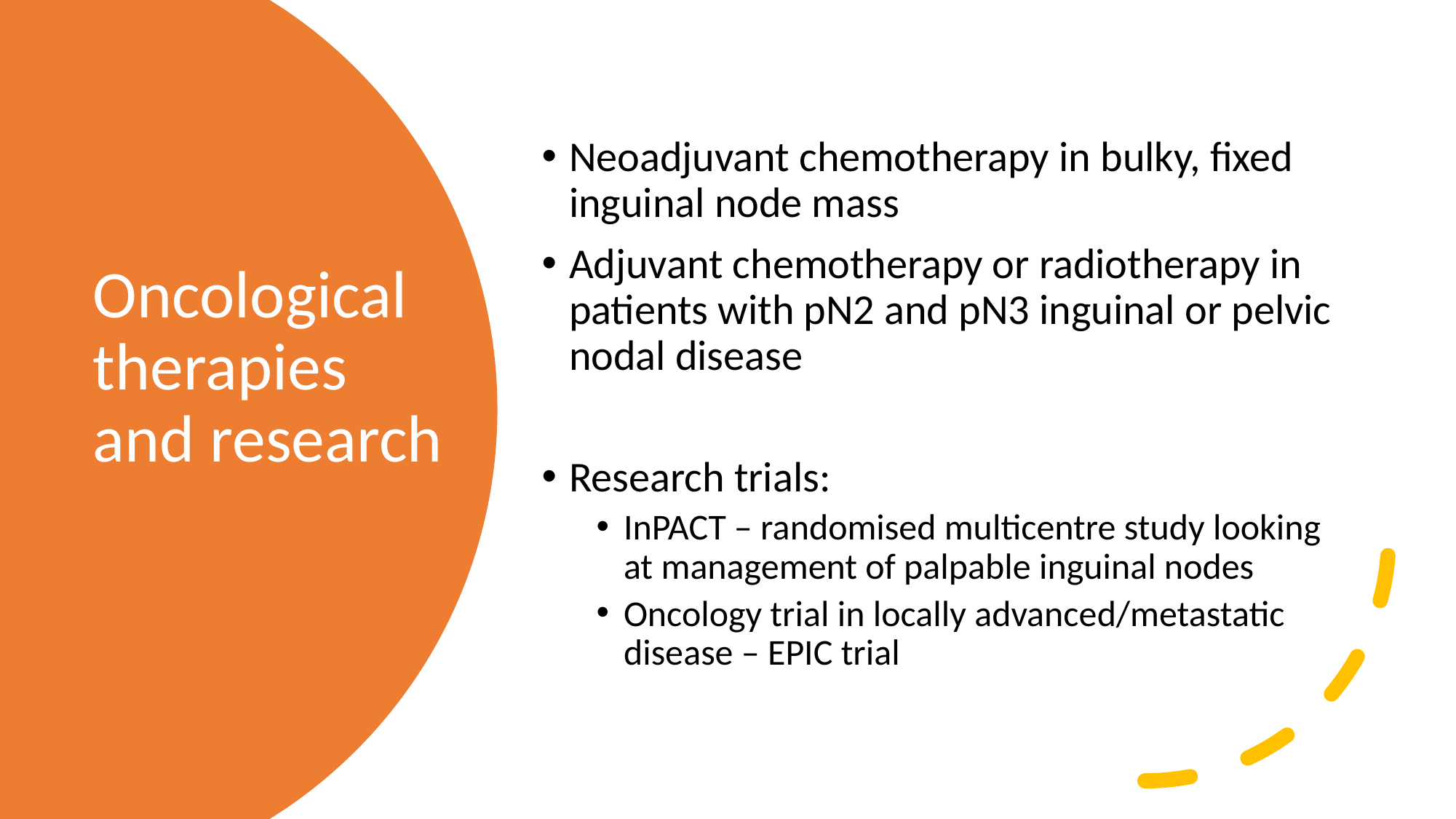

Neoadjuvant chemotherapy in bulky, fixed inguinal node mass
Adjuvant chemotherapy or radiotherapy in patients with pN2 and pN3 inguinal or pelvic nodal disease

Research trials:
InPACT – randomised multicentre study looking at management of palpable inguinal nodes
Oncology trial in locally advanced/metastatic disease – EPIC trial
# Oncological therapies and research